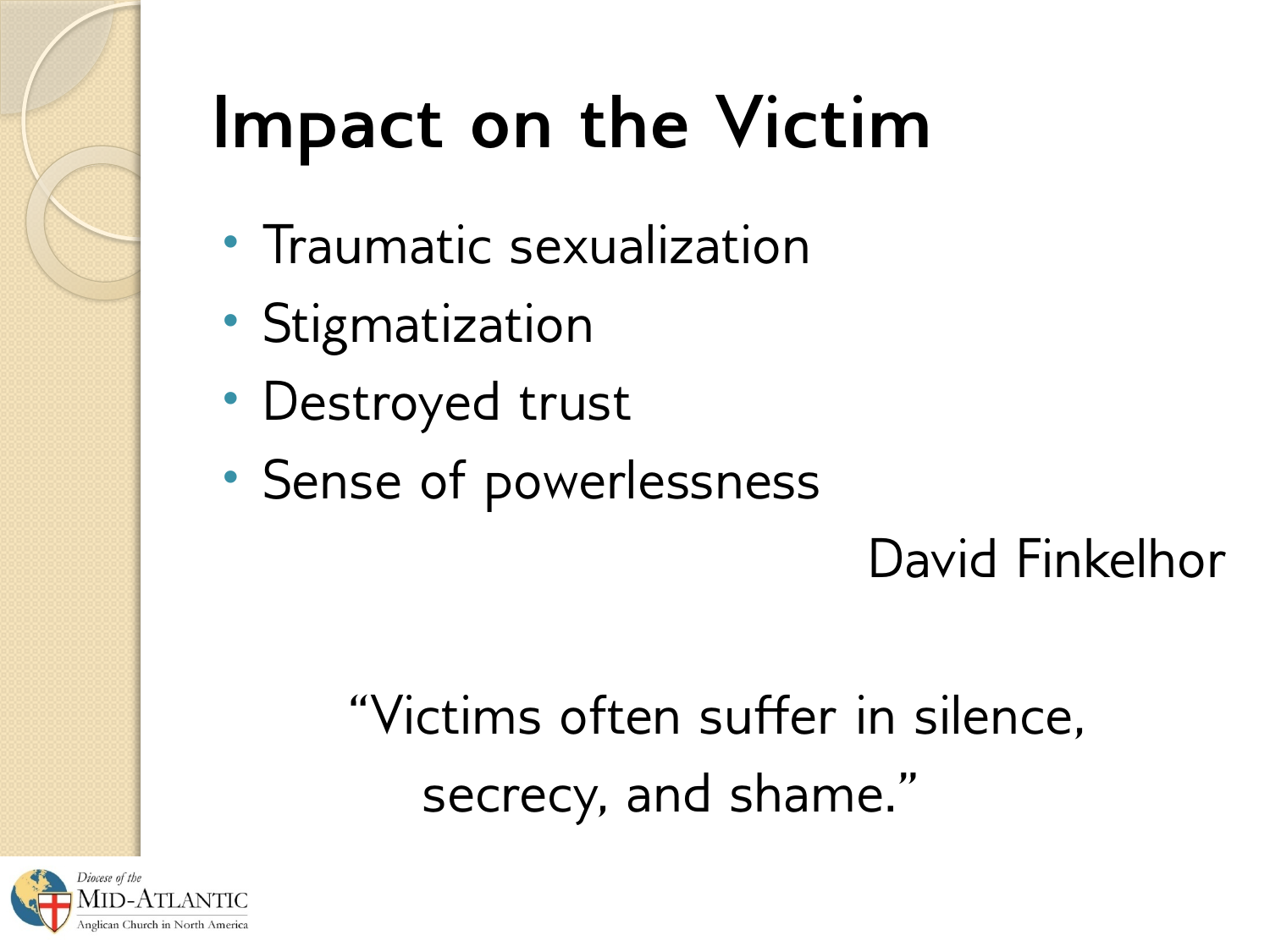

# Impact on the Victim
Traumatic sexualization
Stigmatization
Destroyed trust
Sense of powerlessness
David Finkelhor

“Victims often suffer in silence,
  secrecy, and shame.”